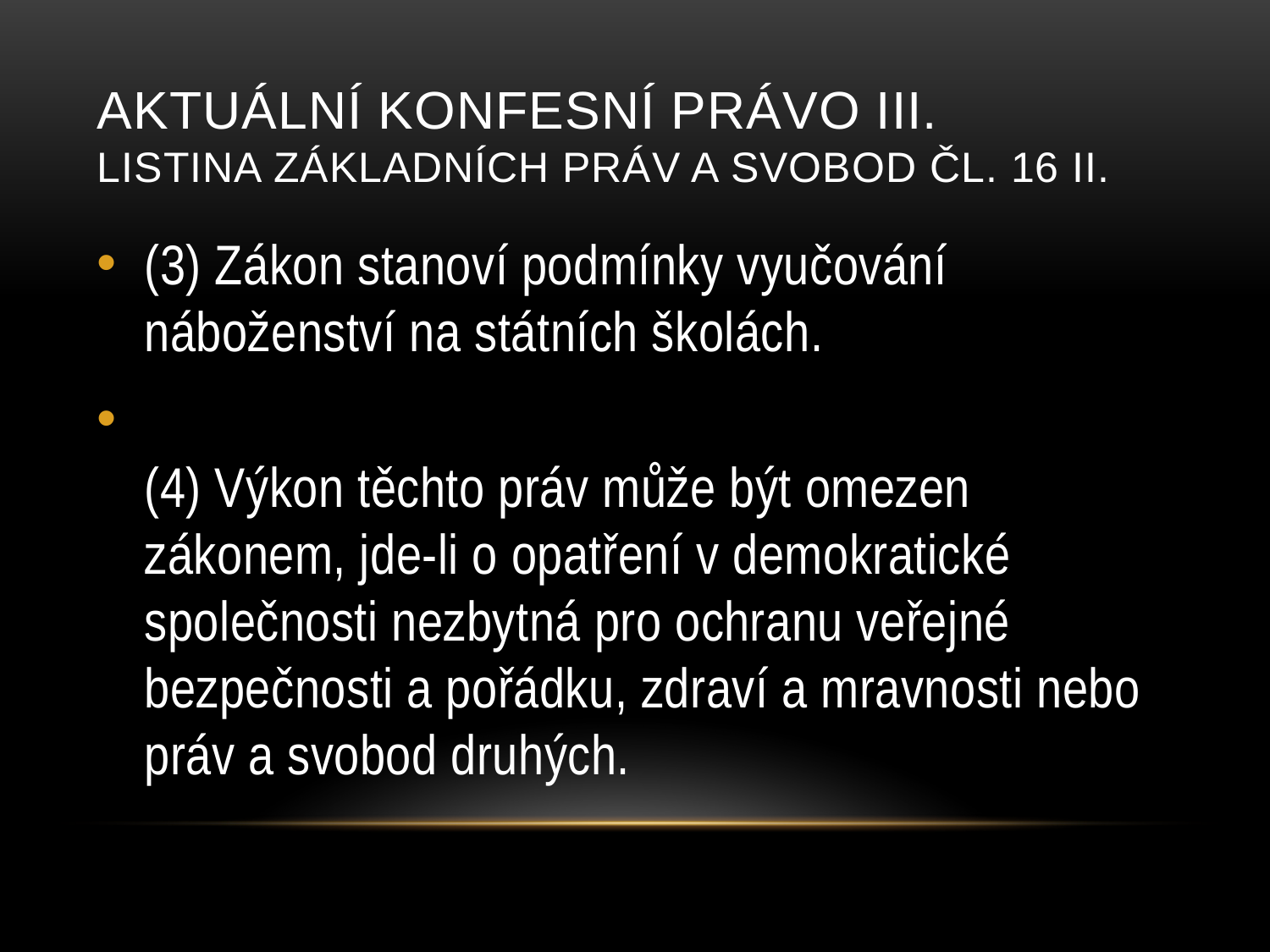

# AKTUÁLNí konfesní právo III. Listina základních práv a svobod čl. 16 II.
(3) Zákon stanoví podmínky vyučování náboženství na státních školách.
(4) Výkon těchto práv může být omezen zákonem, jde-li o opatření v demokratické společnosti nezbytná pro ochranu veřejné bezpečnosti a pořádku, zdraví a mravnosti nebo práv a svobod druhých.